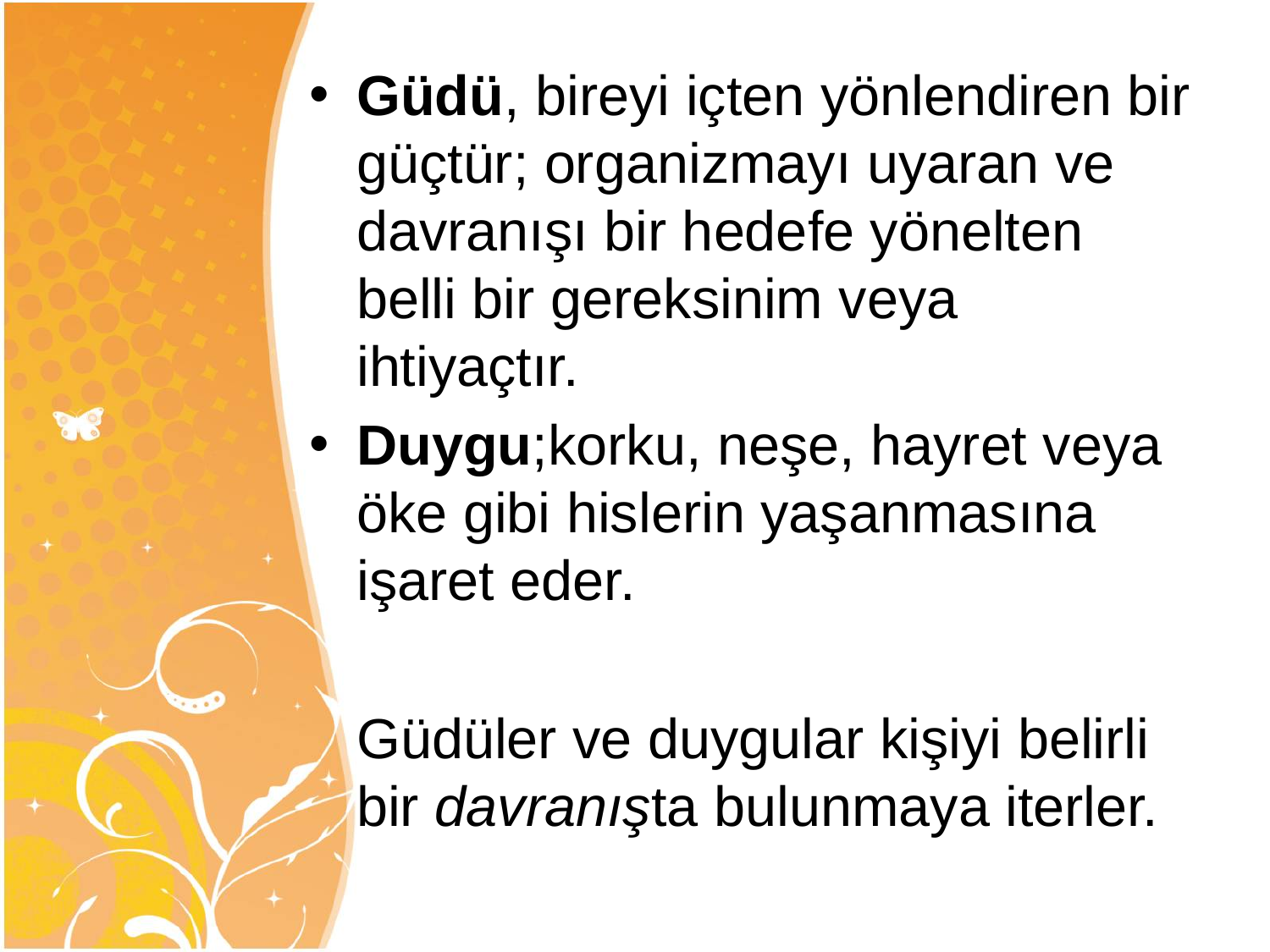

Güdü, bireyi içten yönlendiren bir güçtür; organizmayı uyaran ve davranışı bir hedefe yönelten belli bir gereksinim veya ihtiyaçtır.
Duygu;korku, neşe, hayret veya öke gibi hislerin yaşanmasına işaret eder.

	Güdüler ve duygular kişiyi belirli bir davranışta bulunmaya iterler.